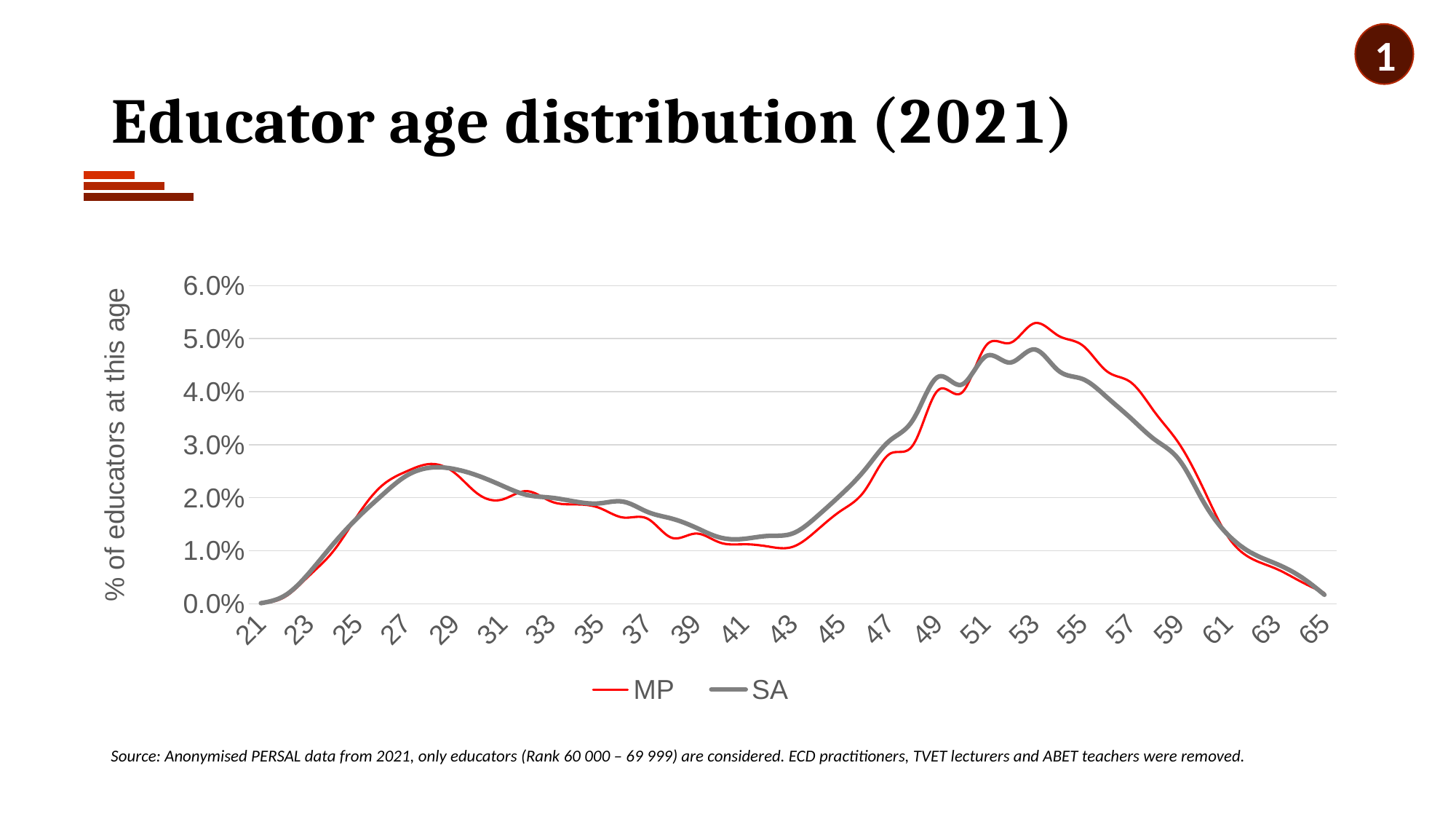

1
# Educator age distribution (2021)

### Chart

| Category | MP | SA |
|---|---|---|
| 21 | 5.6942744070836776e-05 | 0.00010852648169478901 |
| 22 | 0.0013096831136292458 | 0.0015736339845744405 |
| 23 | 0.00529567519858782 | 0.005838231412990127 |
| 24 | 0.009936508840361017 | 0.011294153629100882 |
| 25 | 0.016655752640719758 | 0.01621730948052813 |
| 26 | 0.02223614155966176 | 0.020412844602410767 |
| 27 | 0.024912450530991087 | 0.024078079870557507 |
| 28 | 0.026364490504797427 | 0.025666512920817598 |
| 29 | 0.02474162229877858 | 0.025414928804161498 |
| 30 | 0.02064174472567833 | 0.02411507753477164 |
| 31 | 0.019673718076474105 | 0.0222355961926937 |
| 32 | 0.021239643538422115 | 0.020526304106000773 |
| 33 | 0.019303590240013668 | 0.0200034037851077 |
| 34 | 0.018734162799305298 | 0.019270850033667873 |
| 35 | 0.018079321242490676 | 0.018930471522897854 |
| 36 | 0.0162571534322239 | 0.019241251902296568 |
| 37 | 0.01602938245594055 | 0.017312440341266454 |
| 38 | 0.012441989579477834 | 0.016056986268933555 |
| 39 | 0.01323918799646955 | 0.014350160693188237 |
| 40 | 0.011530905674344446 | 0.01249041143869117 |
| 41 | 0.011217720581954844 | 0.012248693365825505 |
| 42 | 0.010790650001423568 | 0.012796258796194667 |
| 43 | 0.010733707257352731 | 0.01325749634339752 |
| 44 | 0.013837086809213335 | 0.016441761976760533 |
| 45 | 0.017538365173817728 | 0.020568234792110125 |
| 46 | 0.021438943142670044 | 0.02532860092099519 |
| 47 | 0.028215129687099622 | 0.03070312827583485 |
| 48 | 0.030065768869401818 | 0.034832067602132054 |
| 49 | 0.040201577314010764 | 0.042752034254904044 |
| 50 | 0.039802978105514905 | 0.041336256970976565 |
| 51 | 0.04868604618056544 | 0.04668858572728775 |
| 52 | 0.049198530877202974 | 0.04549972745054029 |
| 53 | 0.052899809241807365 | 0.04796377188720152 |
| 54 | 0.05053668536286764 | 0.04395322508638955 |
| 55 | 0.04871451755260086 | 0.042377124590867496 |
| 56 | 0.04384591293454432 | 0.038958540417481646 |
| 57 | 0.041739031403923356 | 0.034960326171407714 |
| 58 | 0.03601628562480426 | 0.03090044915164356 |
| 59 | 0.030122711613472655 | 0.0270896897375879 |
| 60 | 0.021638242746917974 | 0.019194388194292 |
| 61 | 0.01272670329983202 | 0.013055242445693595 |
| 62 | 0.008484468866554679 | 0.009550330389141432 |
| 63 | 0.006605358312217066 | 0.007547523499683053 |
| 64 | 0.0042422344332773395 | 0.005162407413345304 |
| 65 | 0.0020214674145147054 | 0.0016969595319548825 |
Source: Anonymised PERSAL data from 2021, only educators (Rank 60 000 – 69 999) are considered. ECD practitioners, TVET lecturers and ABET teachers were removed.